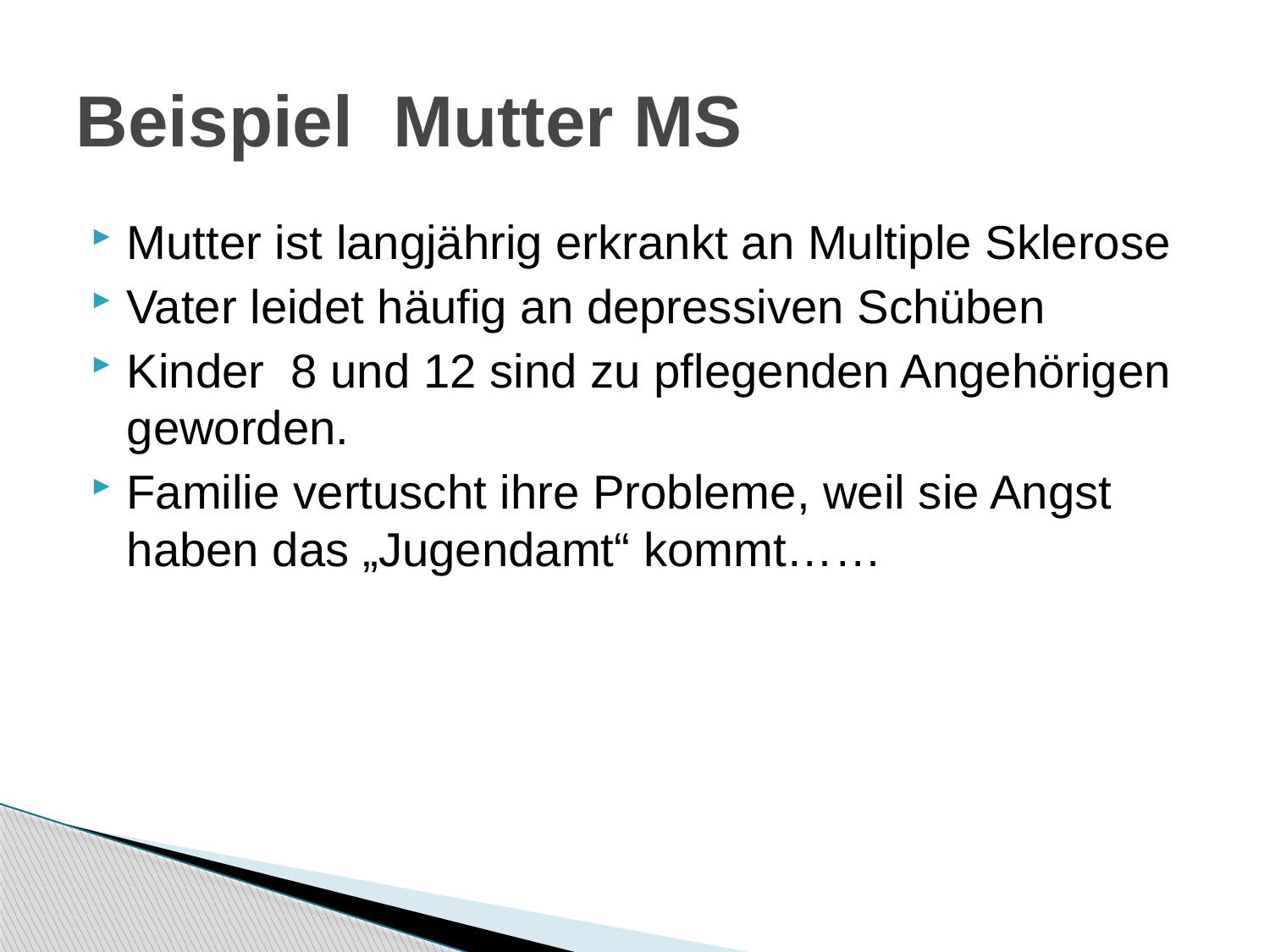

# Beispiel  Mutter MS
Mutter ist langjährig erkrankt an Multiple Sklerose
Vater leidet häufig an depressiven Schüben
Kinder  8 und 12 sind zu pflegenden Angehörigen geworden.
Familie vertuscht ihre Probleme, weil sie Angst haben das „Jugendamt“ kommt……